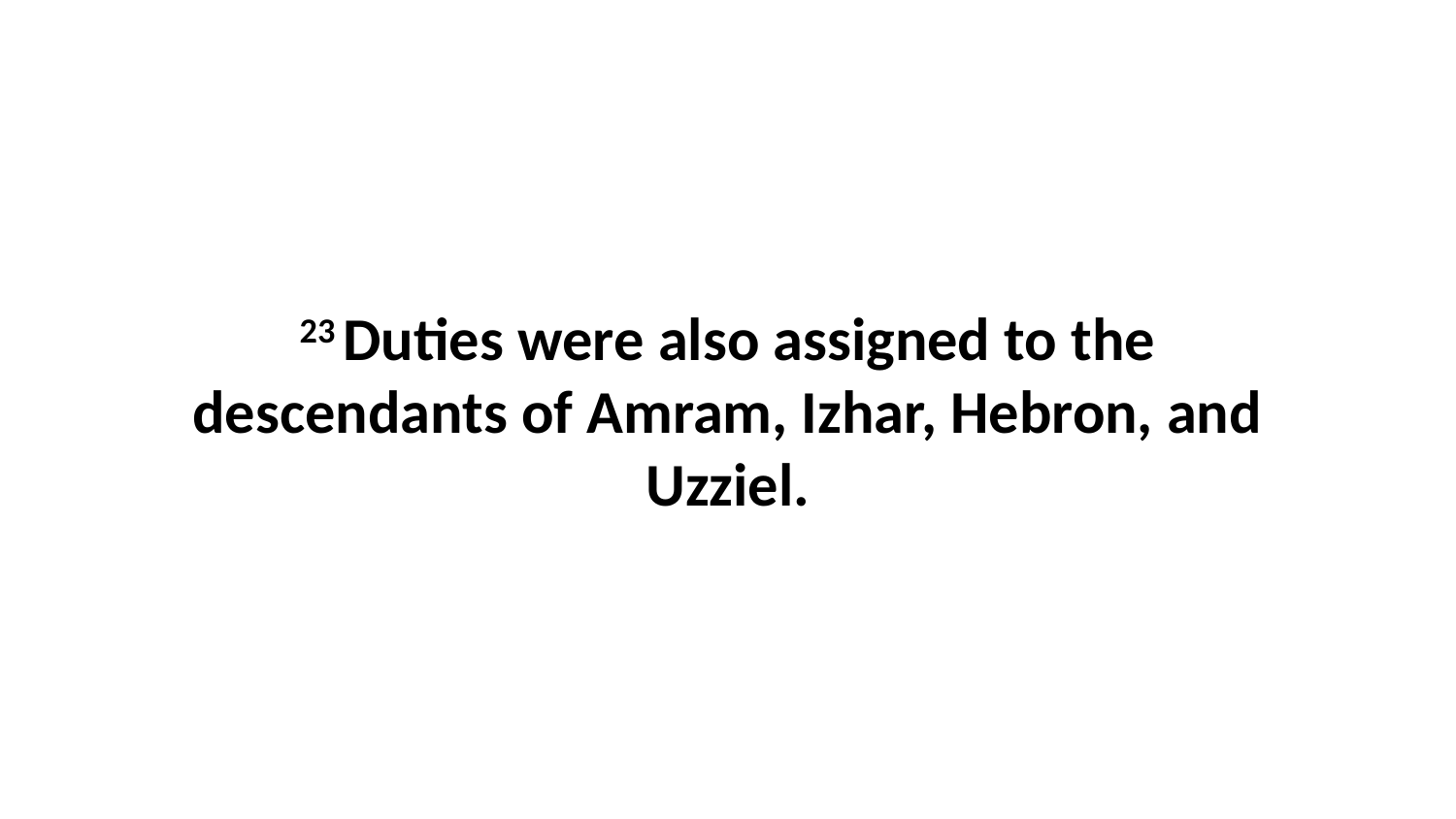

23 Duties were also assigned to the descendants of Amram, Izhar, Hebron, and Uzziel.